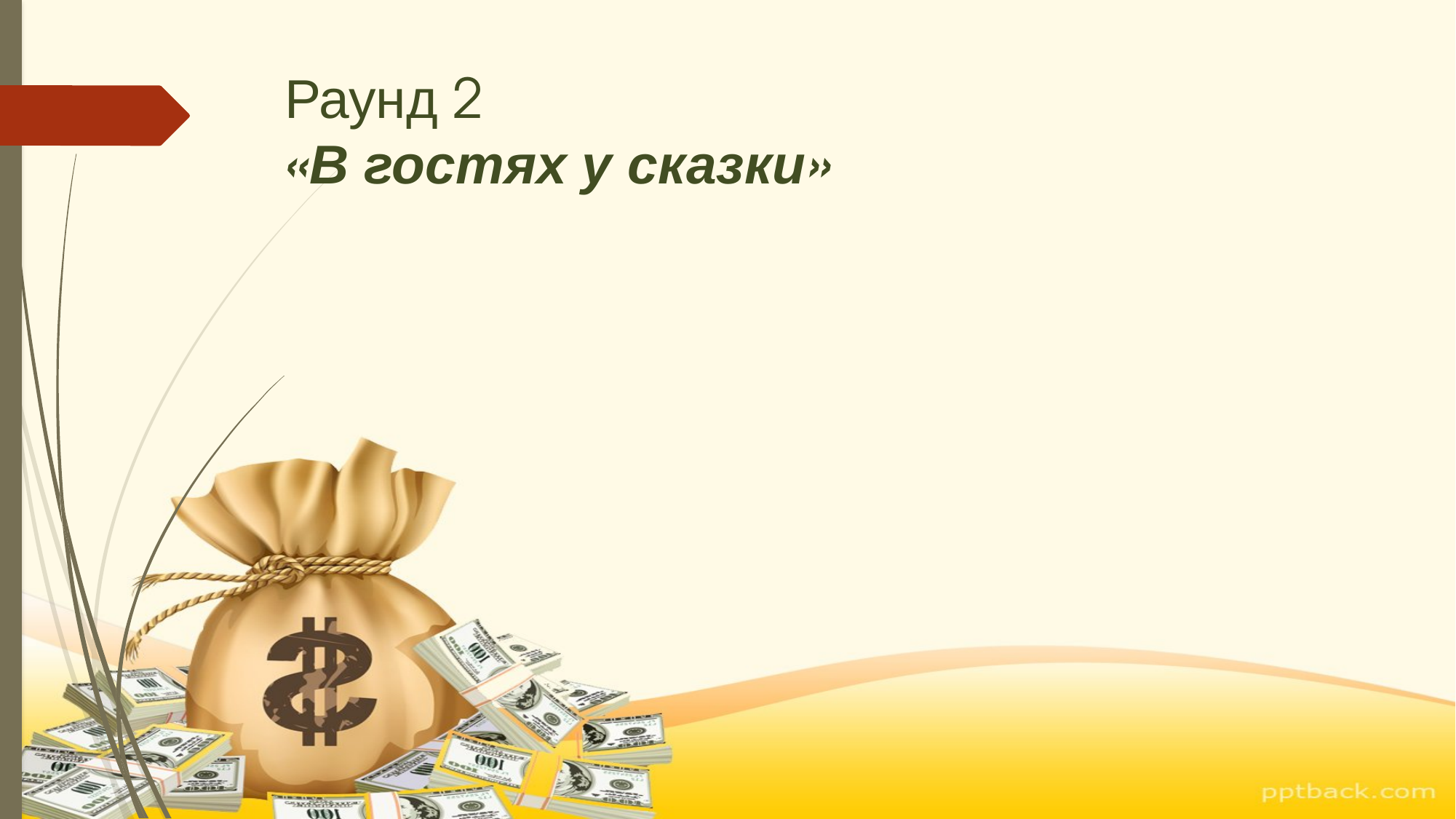

# Раунд 2 «В гостях у сказки»